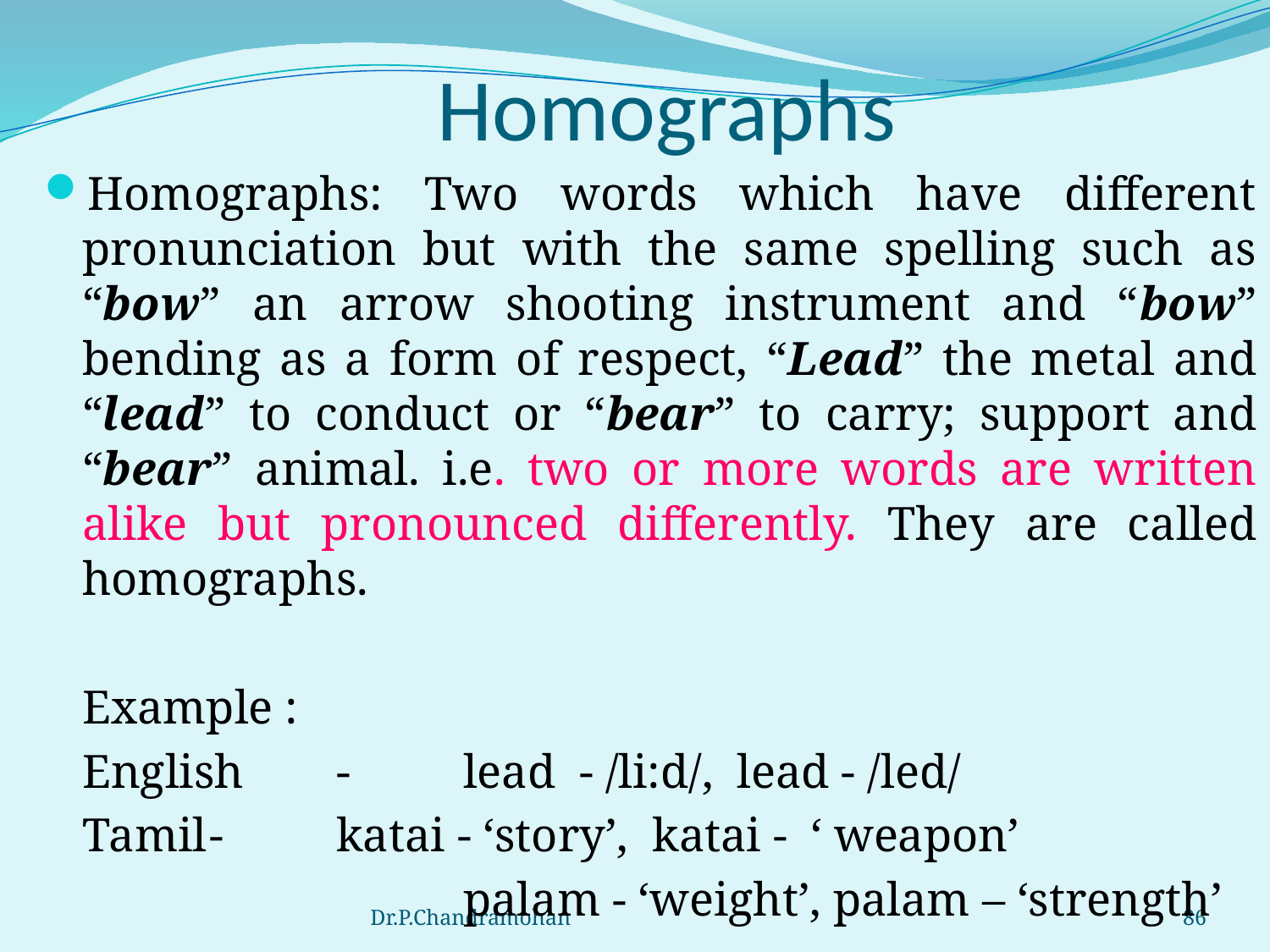

# Homographs
Homographs: Two words which have different pronunciation but with the same spelling such as “bow” an arrow shooting instrument and “bow” bending as a form of respect, “Lead” the metal and “lead” to conduct or “bear” to carry; support and “bear” animal. i.e. two or more words are written alike but pronounced differently. They are called homographs.

	Example :
	English	-	lead  - /li:d/,  lead - /led/
	Tamil	- 	katai - ‘story’,  katai -  ‘ weapon’
				palam - ‘weight’, palam – ‘strength’
Dr.P.Chandramohan
86